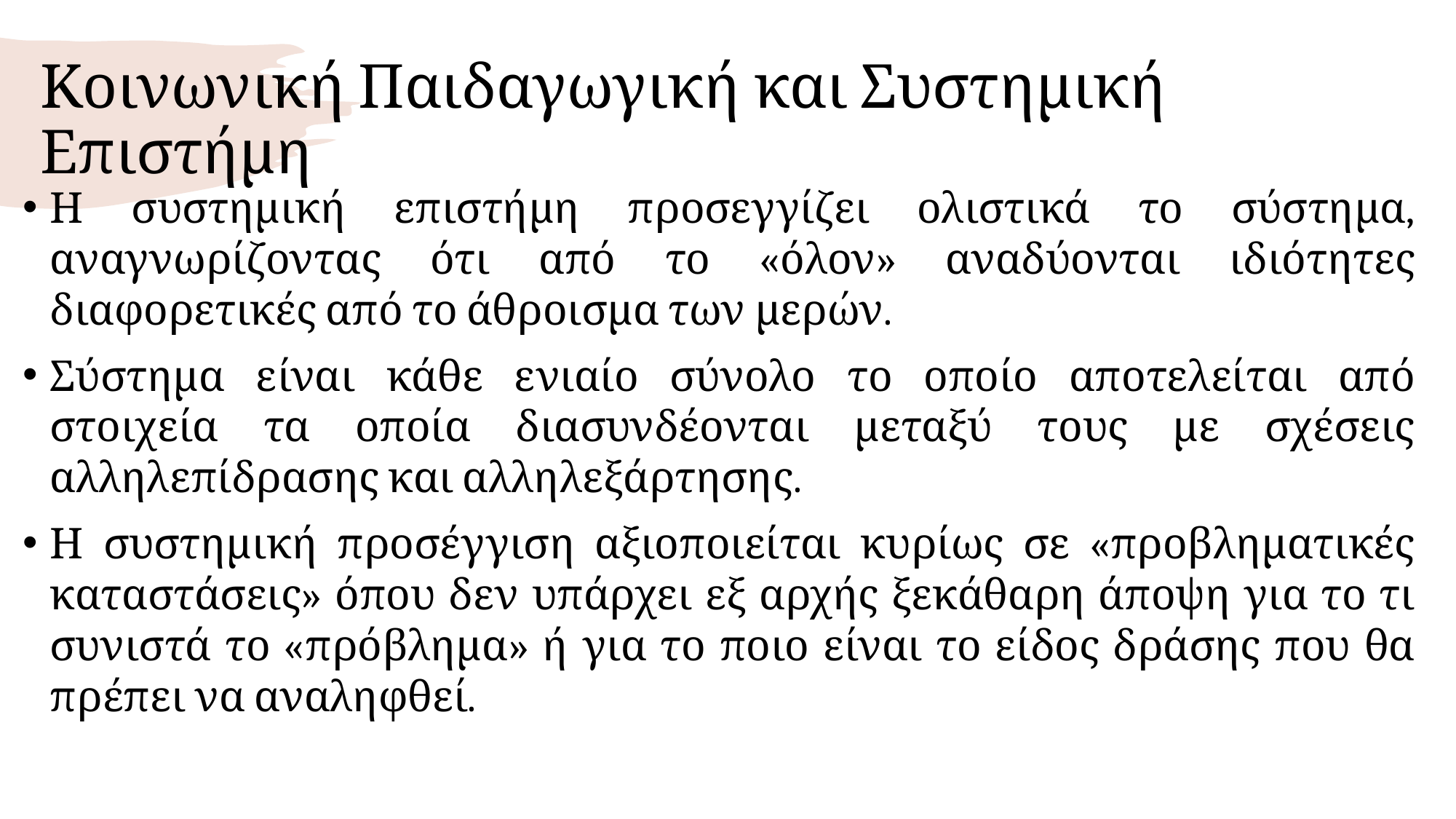

# Κοινωνική Παιδαγωγική και Συστημική Επιστήμη
Η συστημική επιστήμη προσεγγίζει ολιστικά το σύστημα, αναγνωρίζοντας ότι από το «όλον» αναδύονται ιδιότητες διαφορετικές από το άθροισμα των μερών.
Σύστημα είναι κάθε ενιαίο σύνολο το οποίο αποτελείται από στοιχεία τα οποία διασυνδέονται μεταξύ τους με σχέσεις αλληλεπίδρασης και αλληλεξάρτησης.
Η συστημική προσέγγιση αξιοποιείται κυρίως σε «προβληματικές καταστάσεις» όπου δεν υπάρχει εξ αρχής ξεκάθαρη άποψη για το τι συνιστά το «πρόβλημα» ή για το ποιο είναι το είδος δράσης που θα πρέπει να αναληφθεί.